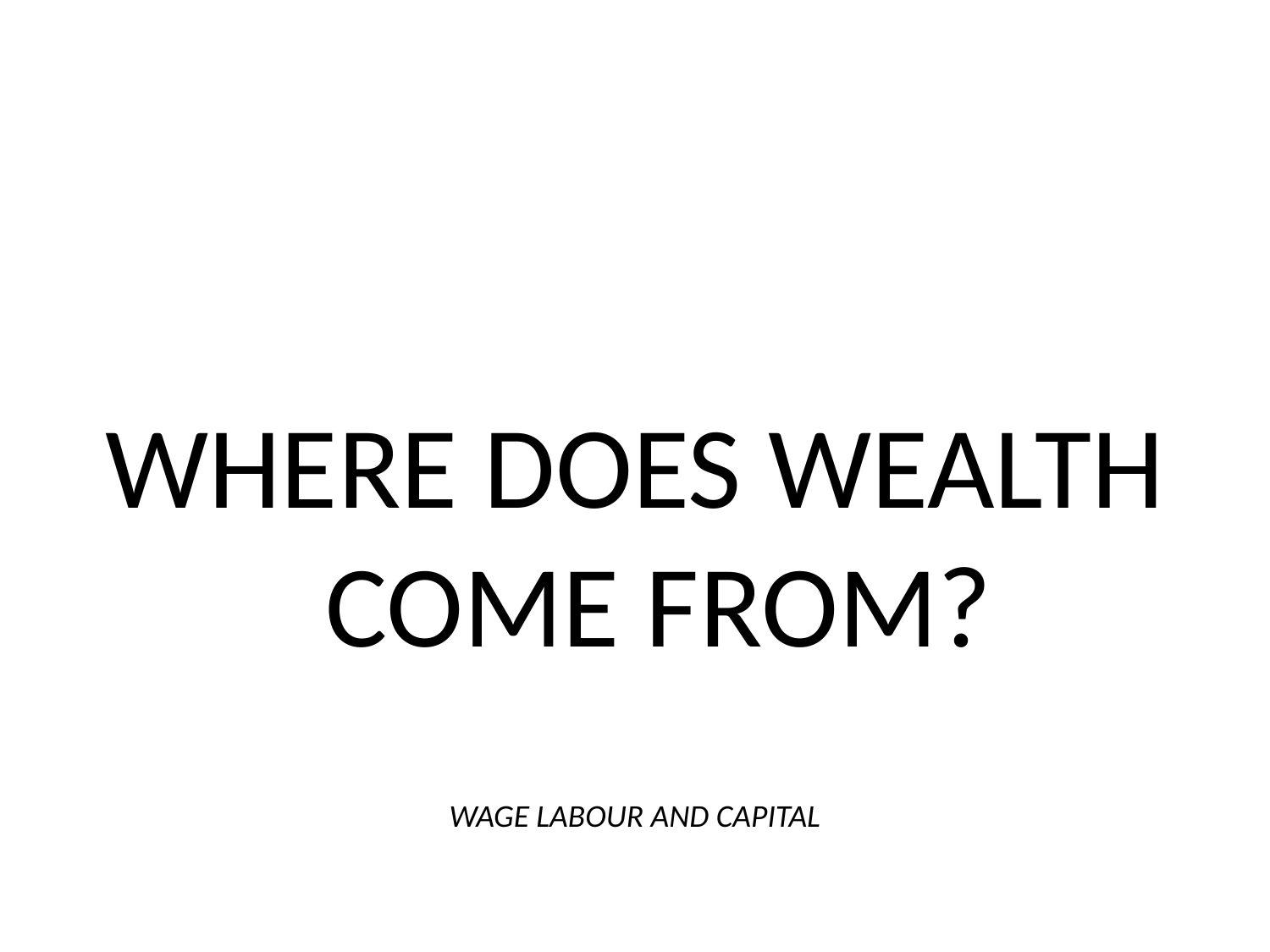

#

WHERE DOES WEALTH COME FROM?

WAGE LABOUR AND CAPITAL